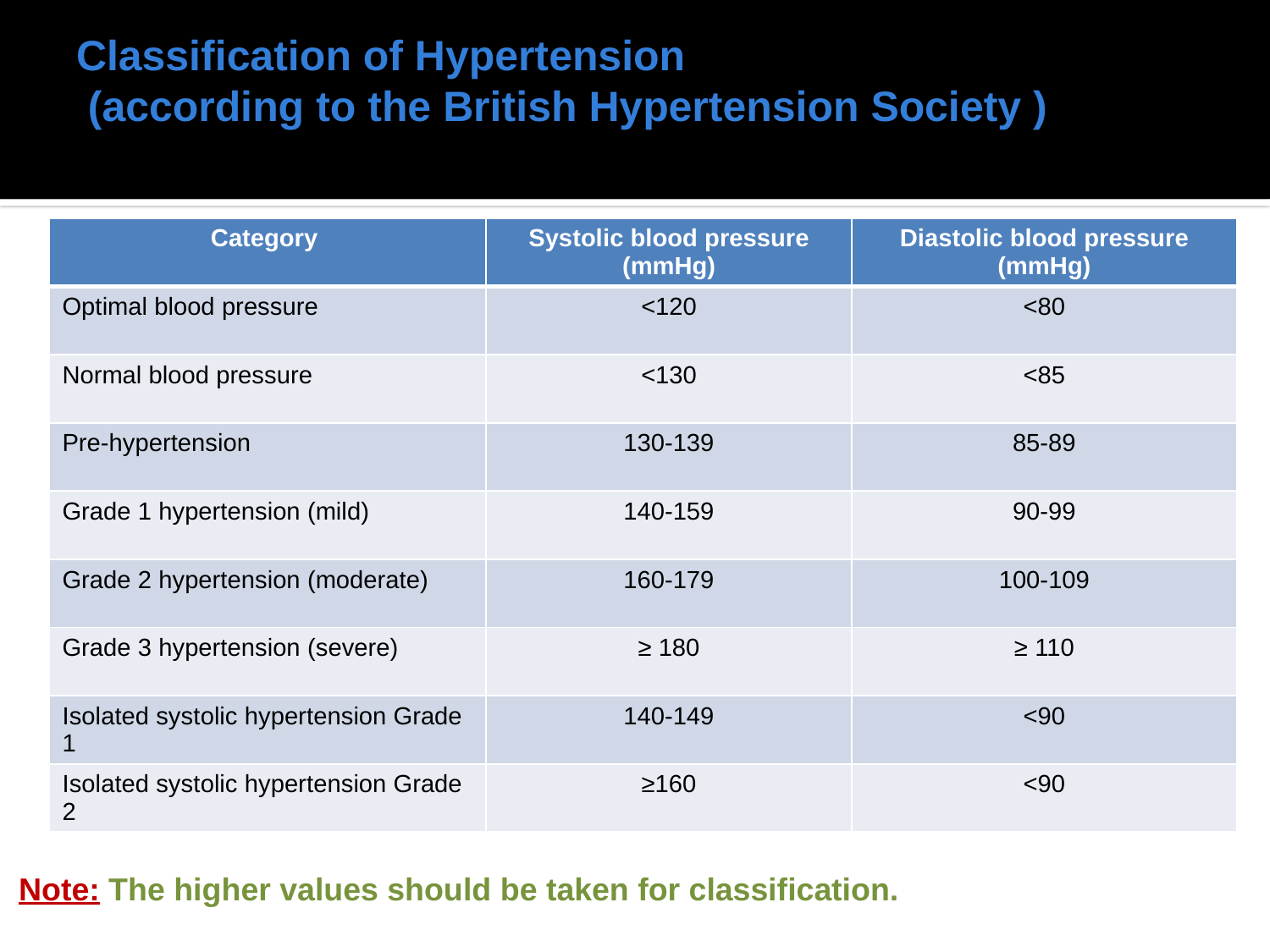

# Classification of Hypertension (according to the British Hypertension Society )
| Category | Systolic blood pressure (mmHg) | Diastolic blood pressure (mmHg) |
| --- | --- | --- |
| Optimal blood pressure | <120 | <80 |
| Normal blood pressure | <130 | <85 |
| Pre-hypertension | 130-139 | 85-89 |
| Grade 1 hypertension (mild) | 140-159 | 90-99 |
| Grade 2 hypertension (moderate) | 160-179 | 100-109 |
| Grade 3 hypertension (severe) | ≥ 180 | ≥ 110 |
| Isolated systolic hypertension Grade 1 | 140-149 | <90 |
| Isolated systolic hypertension Grade 2 | ≥160 | <90 |
Note: The higher values should be taken for classification.